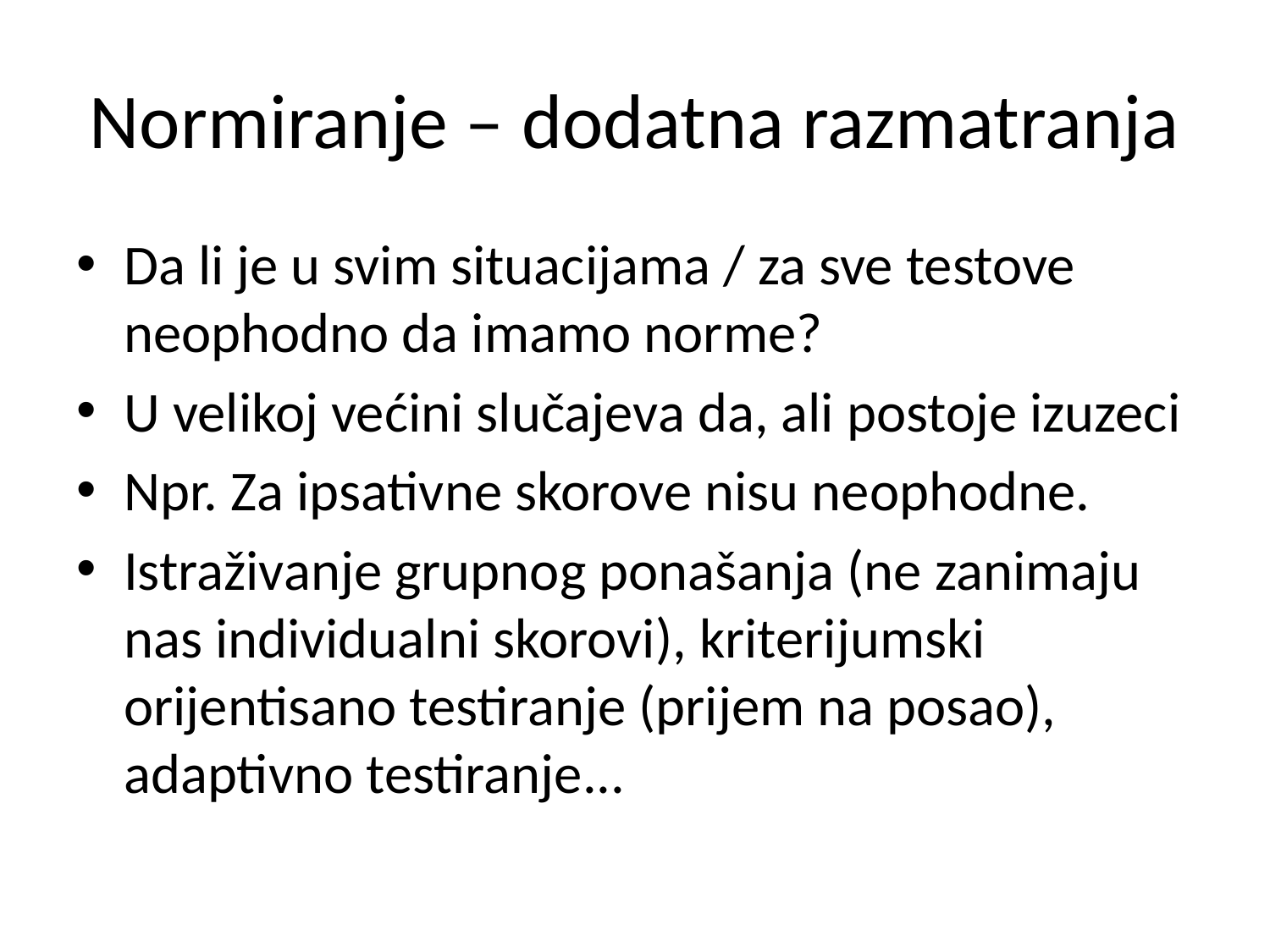

# Normiranje – dodatna razmatranja
Da li je u svim situacijama / za sve testove neophodno da imamo norme?
U velikoj većini slučajeva da, ali postoje izuzeci
Npr. Za ipsativne skorove nisu neophodne.
Istraživanje grupnog ponašanja (ne zanimaju nas individualni skorovi), kriterijumski orijentisano testiranje (prijem na posao), adaptivno testiranje...